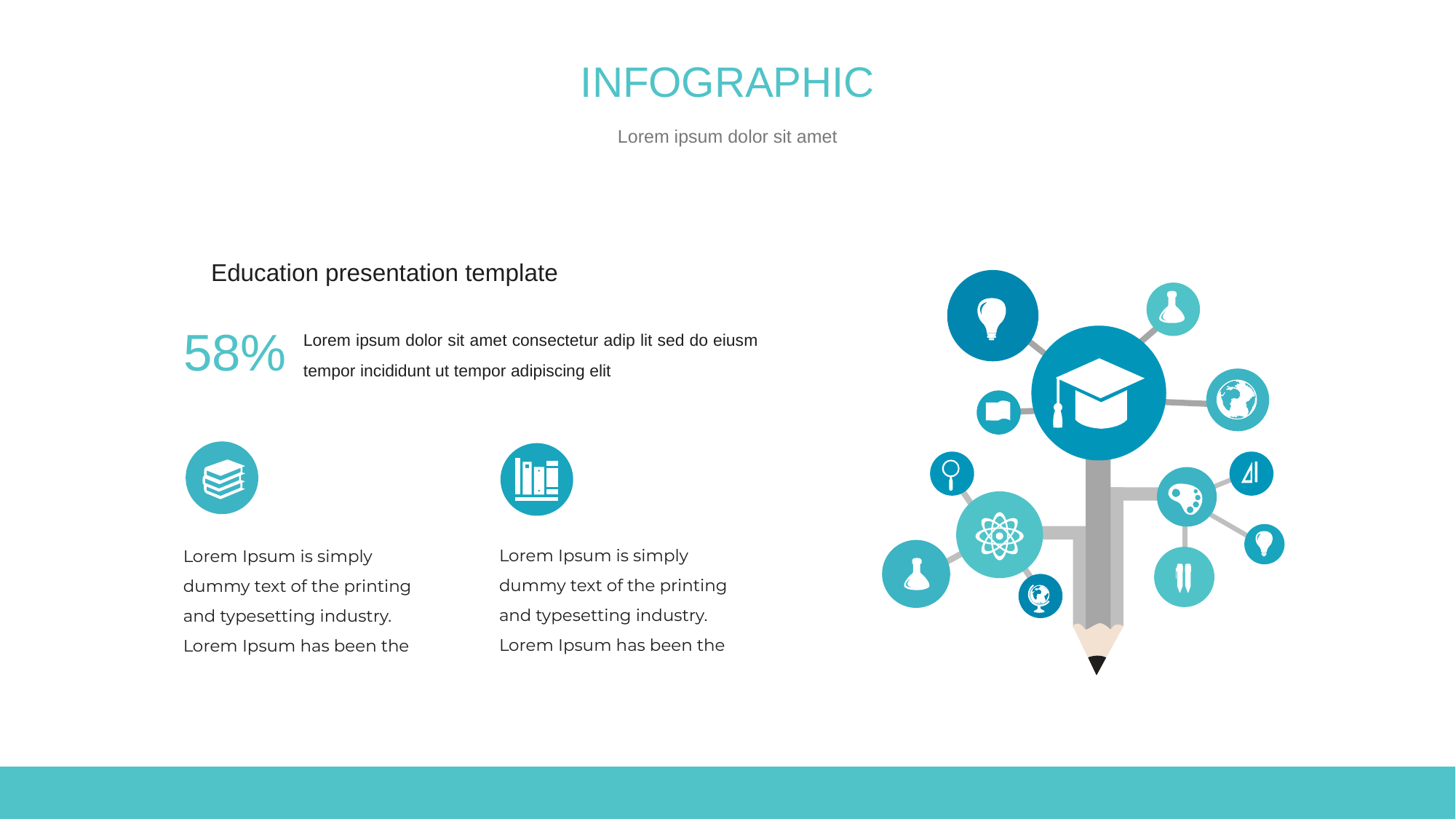

INFOGRAPHIC
Lorem ipsum dolor sit amet
Education presentation template
58%
Lorem ipsum dolor sit amet consectetur adip lit sed do eiusm tempor incididunt ut tempor adipiscing elit

Lorem Ipsum is simply dummy text of the printing and typesetting industry. Lorem Ipsum has been the
Lorem Ipsum is simply dummy text of the printing and typesetting industry. Lorem Ipsum has been the